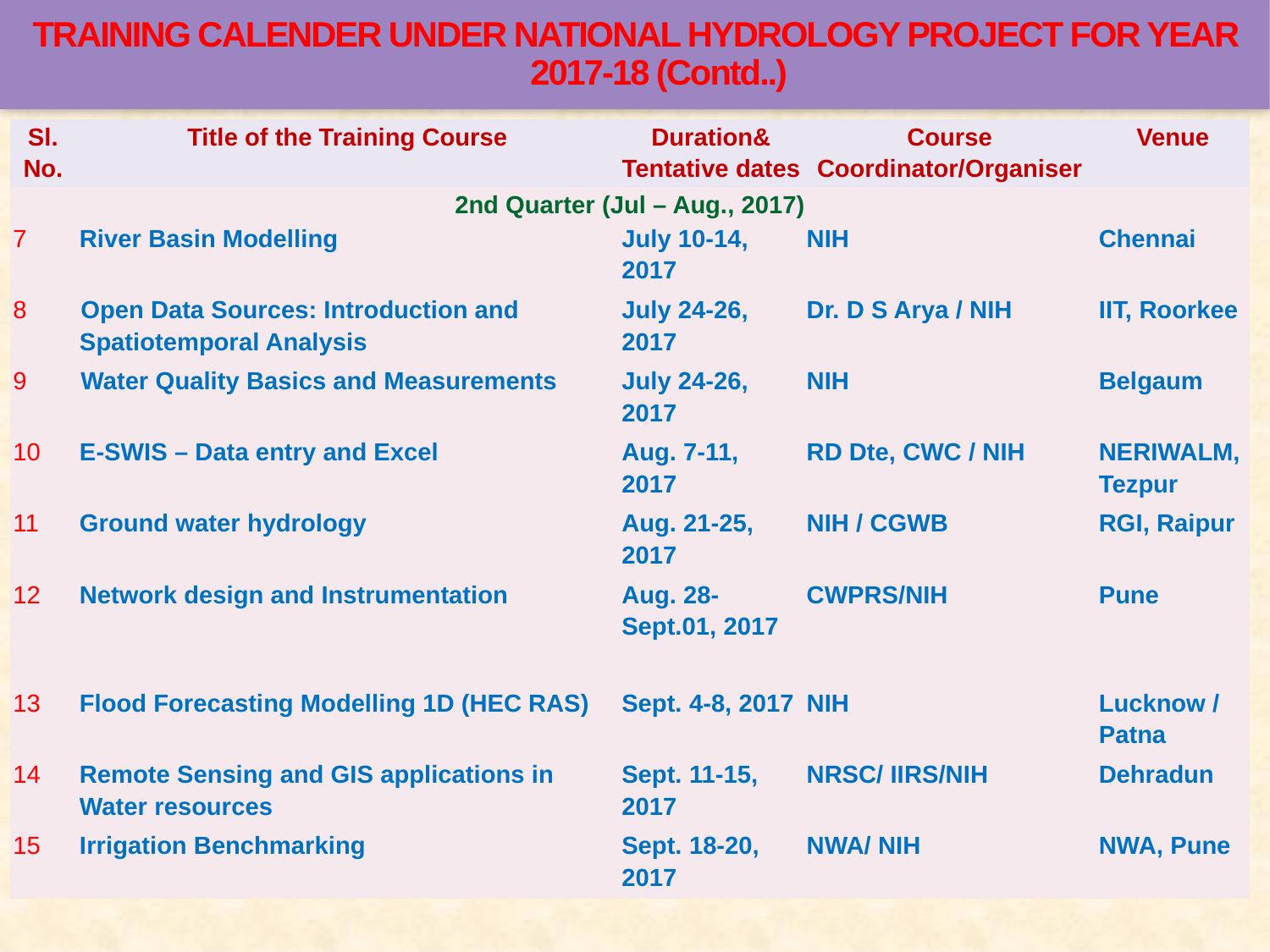

TRAINING CALENDER UNDER NATIONAL HYDROLOGY PROJECT FOR YEAR 2017-18 (Contd..)
| Sl. No. | Title of the Training Course | Duration& Tentative dates | Course Coordinator/Organiser | Venue |
| --- | --- | --- | --- | --- |
| 2nd Quarter (Jul – Aug., 2017) |  |  |  |  |
| 7 | River Basin Modelling | July 10-14, 2017 | NIH | Chennai |
| 8 | Open Data Sources: Introduction and Spatiotemporal Analysis | July 24-26, 2017 | Dr. D S Arya / NIH | IIT, Roorkee |
| 9 | Water Quality Basics and Measurements | July 24-26, 2017 | NIH | Belgaum |
| 10 | E-SWIS – Data entry and Excel | Aug. 7-11, 2017 | RD Dte, CWC / NIH | NERIWALM, Tezpur |
| 11 | Ground water hydrology | Aug. 21-25, 2017 | NIH / CGWB | RGI, Raipur |
| 12 | Network design and Instrumentation | Aug. 28-Sept.01, 2017 | CWPRS/NIH | Pune |
| 13 | Flood Forecasting Modelling 1D (HEC RAS) | Sept. 4-8, 2017 | NIH | Lucknow / Patna |
| 14 | Remote Sensing and GIS applications in Water resources | Sept. 11-15, 2017 | NRSC/ IIRS/NIH | Dehradun |
| 15 | Irrigation Benchmarking | Sept. 18-20, 2017 | NWA/ NIH | NWA, Pune |